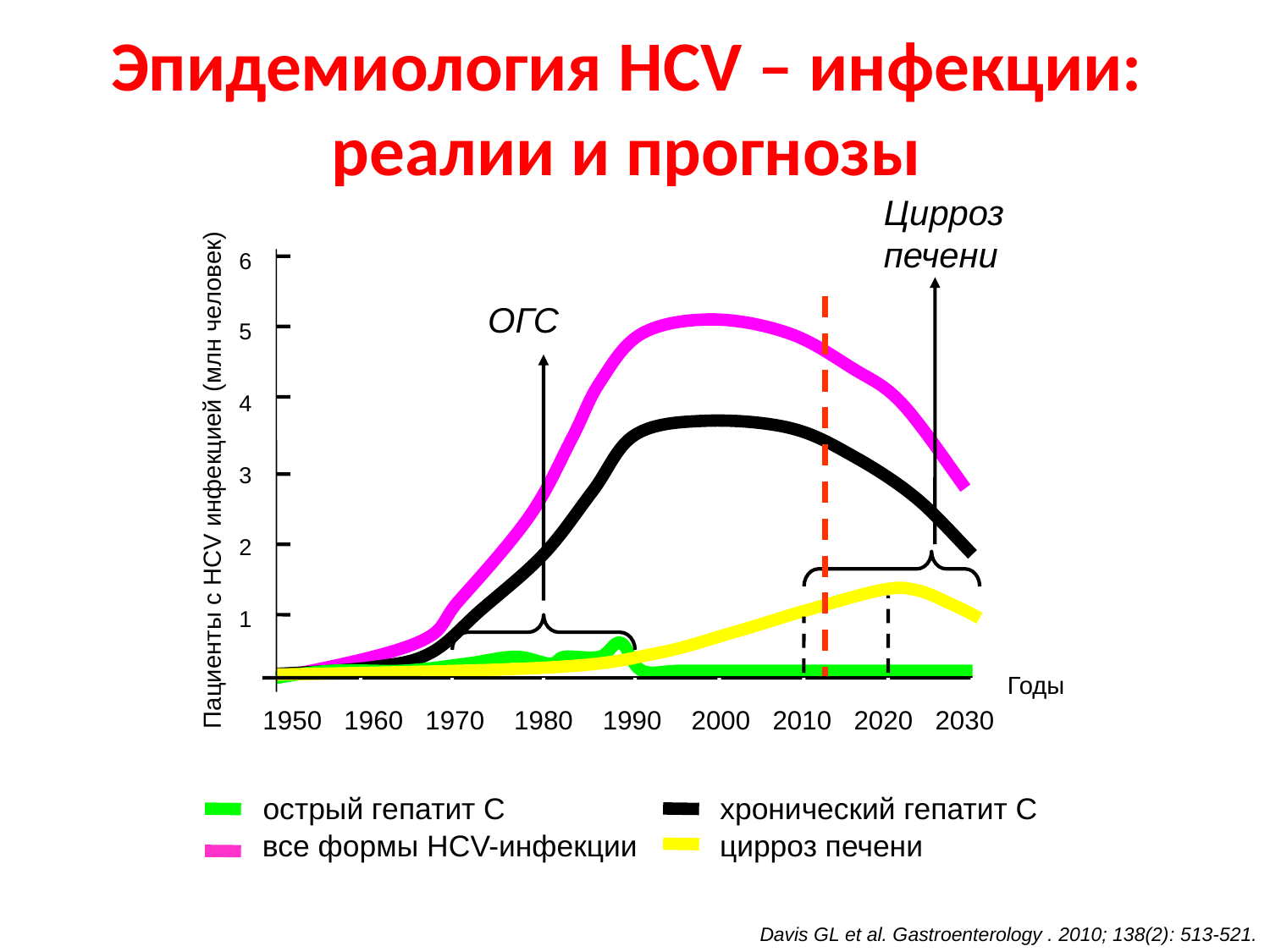

# Эпидемиология HCV – инфекции: реалии и прогнозы
Цирроз  печени
6

5

4

3

2

1

ОГС

Пациенты с HCV инфекцией (млн человек)

Годы

1950   1960   1970    1980    1990    2000   2010   2020   2030
      острый гепатит С                          хронический гепатит С
       все формы HCV-инфекции          цирроз печени

Davis GL et al. Gastroenterology . 2010; 138(2): 513-521.